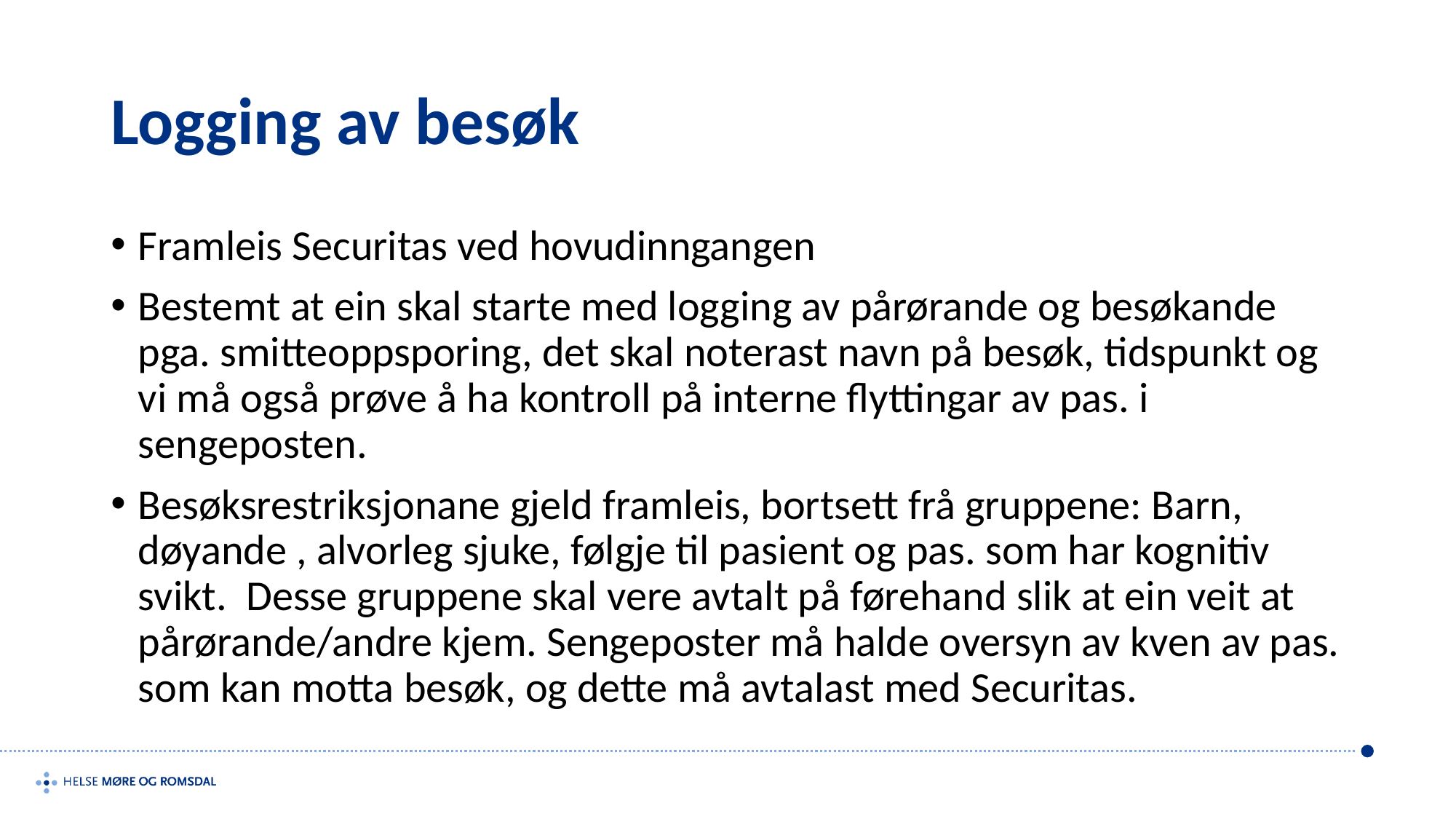

# Logging av besøk
Framleis Securitas ved hovudinngangen
Bestemt at ein skal starte med logging av pårørande og besøkande pga. smitteoppsporing, det skal noterast navn på besøk, tidspunkt og vi må også prøve å ha kontroll på interne flyttingar av pas. i sengeposten.
Besøksrestriksjonane gjeld framleis, bortsett frå gruppene: Barn, døyande , alvorleg sjuke, følgje til pasient og pas. som har kognitiv svikt.  Desse gruppene skal vere avtalt på førehand slik at ein veit at pårørande/andre kjem. Sengeposter må halde oversyn av kven av pas. som kan motta besøk, og dette må avtalast med Securitas.